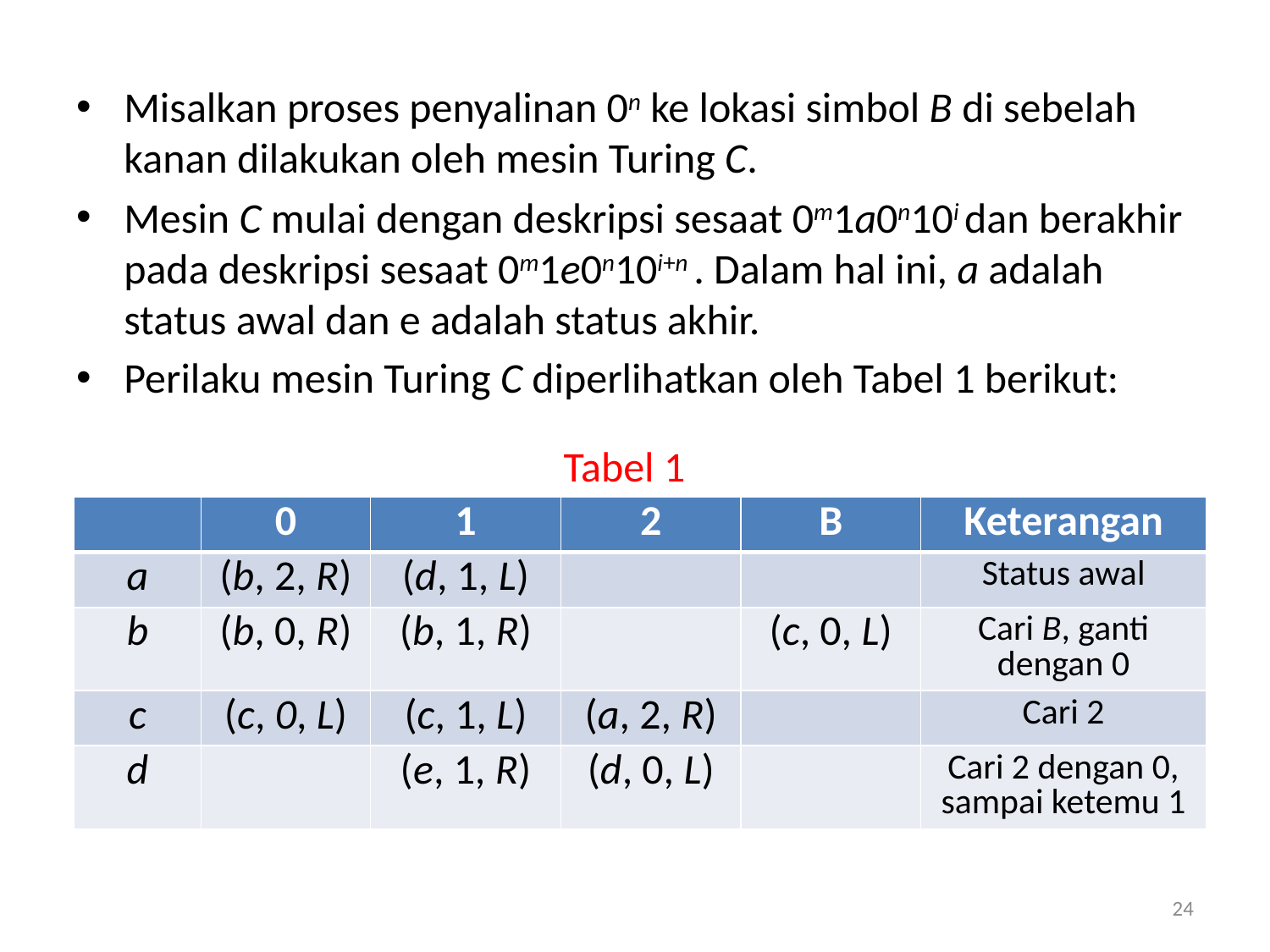

Misalkan proses penyalinan 0n ke lokasi simbol B di sebelah kanan dilakukan oleh mesin Turing C.
Mesin C mulai dengan deskripsi sesaat 0m1a0n10i dan berakhir  pada deskripsi sesaat 0m1e0n10i+n . Dalam hal ini, a adalah status awal dan e adalah status akhir.
Perilaku mesin Turing C diperlihatkan oleh Tabel 1 berikut:
Tabel 1
|  | 0 | 1 | 2 | B | Keterangan |
| --- | --- | --- | --- | --- | --- |
| a | (b, 2, R) | (d, 1, L) |  |  | Status awal |
| b | (b, 0, R) | (b, 1, R) |  | (c, 0, L) | Cari B, ganti dengan 0 |
| c | (c, 0, L) | (c, 1, L) | (a, 2, R) |  | Cari 2 |
| d |  | (e, 1, R) | (d, 0, L) |  | Cari 2 dengan 0, sampai ketemu 1 |
24